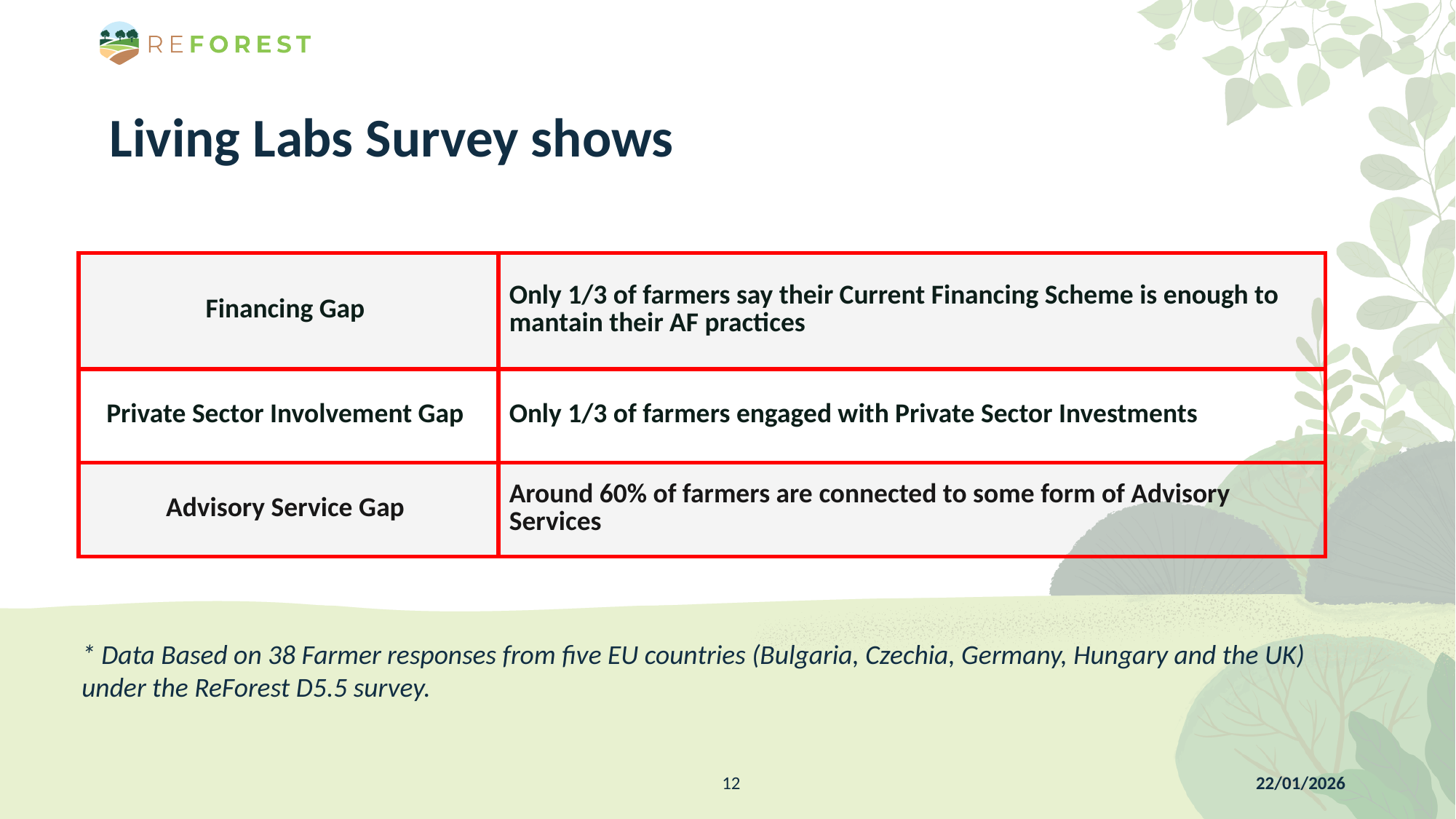

Living Labs Survey shows
| Financing Gap | Only 1/3 of farmers say their Current Financing Scheme is enough to mantain their AF practices |
| --- | --- |
| Private Sector Involvement Gap | Only 1/3 of farmers engaged with Private Sector Investments |
| Advisory Service Gap | Around 60% of farmers are connected to some form of Advisory Services |
* Data Based on 38 Farmer responses from five EU countries (Bulgaria, Czechia, Germany, Hungary and the UK) under the ReForest D5.5 survey.